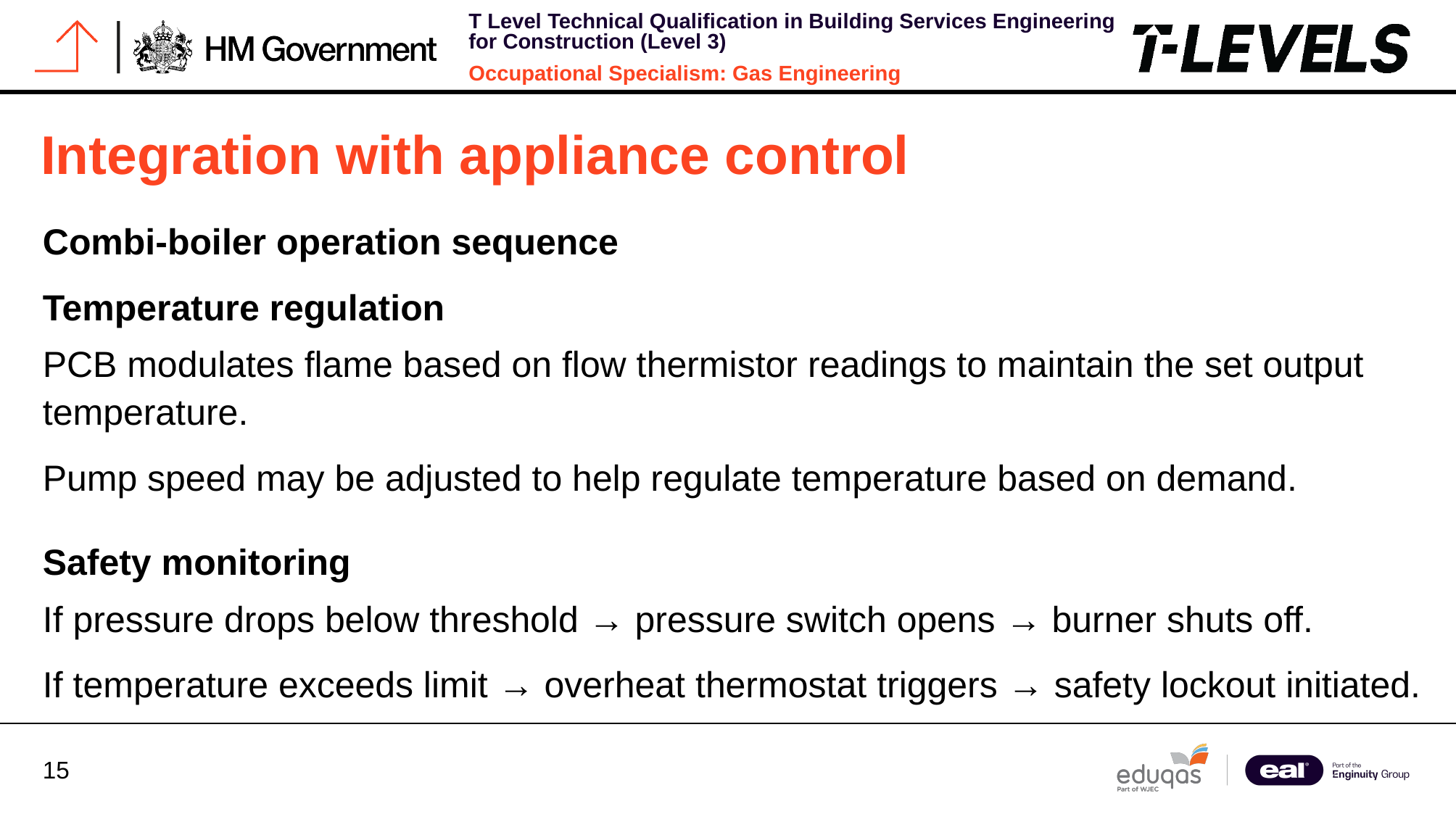

# Integration with appliance control
Combi-boiler operation sequence
Temperature regulation
PCB modulates flame based on flow thermistor readings to maintain the set output temperature.
Pump speed may be adjusted to help regulate temperature based on demand.
Safety monitoring
If pressure drops below threshold → pressure switch opens → burner shuts off.
If temperature exceeds limit → overheat thermostat triggers → safety lockout initiated.